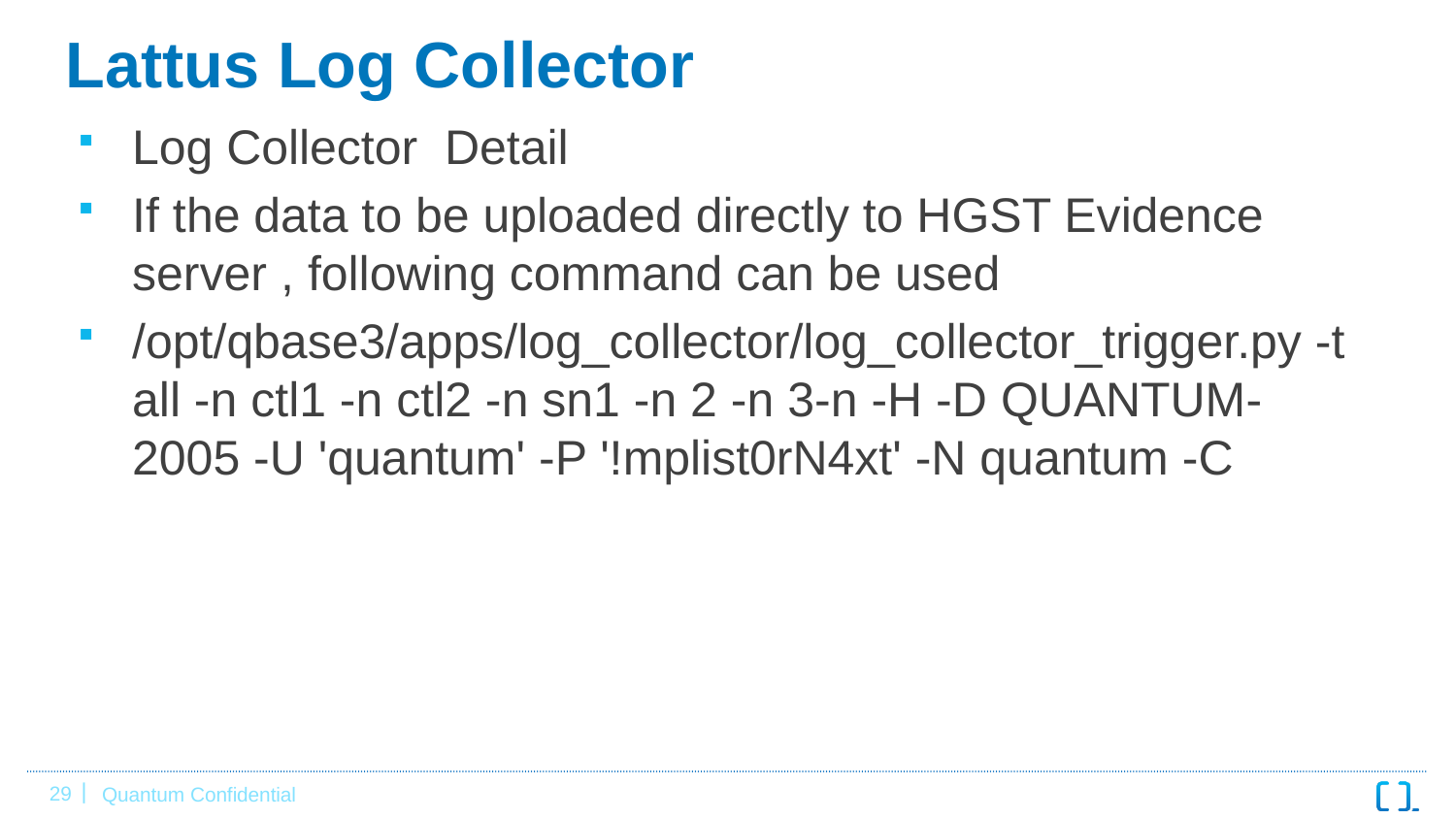

# Lattus Log Collector
Log Collector  Detail
If the data to be uploaded directly to HGST Evidence server , following command can be used
/opt/qbase3/apps/log_collector/log_collector_trigger.py -t all -n ctl1 -n ctl2 -n sn1 -n 2 -n 3-n -H -D QUANTUM-2005 -U 'quantum' -P '!mplist0rN4xt' -N quantum -C